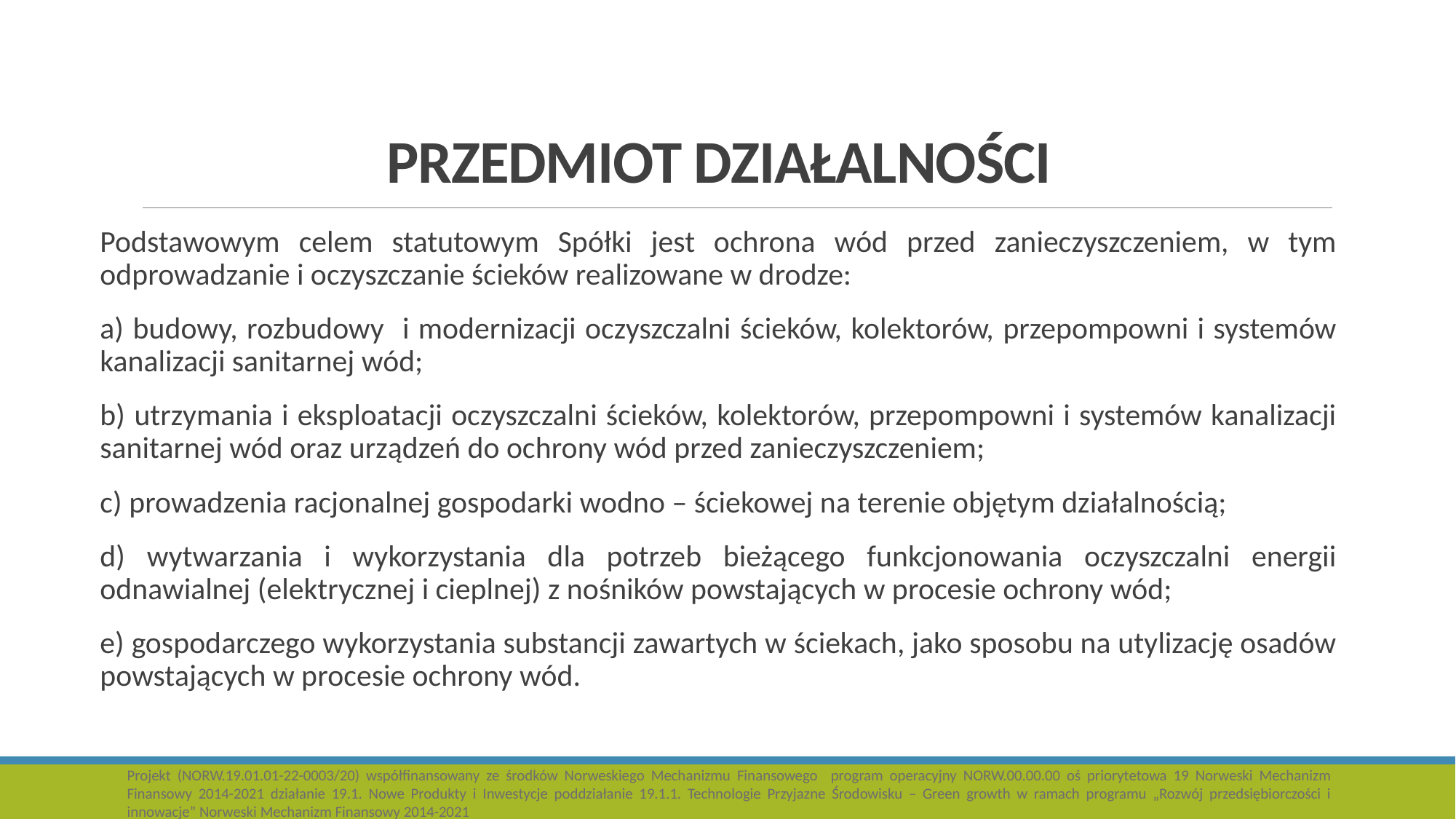

# PRZEDMIOT DZIAŁALNOŚCI
Podstawowym celem statutowym Spółki jest ochrona wód przed zanieczyszczeniem, w tym odprowadzanie i oczyszczanie ścieków realizowane w drodze:
a) budowy, rozbudowy  i modernizacji oczyszczalni ścieków, kolektorów, przepompowni i systemów kanalizacji sanitarnej wód;
b) utrzymania i eksploatacji oczyszczalni ścieków, kolektorów, przepompowni i systemów kanalizacji sanitarnej wód oraz urządzeń do ochrony wód przed zanieczyszczeniem;
c) prowadzenia racjonalnej gospodarki wodno – ściekowej na terenie objętym działalnością;
d) wytwarzania i wykorzystania dla potrzeb bieżącego funkcjonowania oczyszczalni energii odnawialnej (elektrycznej i cieplnej) z nośników powstających w procesie ochrony wód;
e) gospodarczego wykorzystania substancji zawartych w ściekach, jako sposobu na utylizację osadów powstających w procesie ochrony wód.
Projekt (NORW.19.01.01-22-0003/20) współfinansowany ze środków Norweskiego Mechanizmu Finansowego  program operacyjny NORW.00.00.00 oś priorytetowa 19 Norweski Mechanizm Finansowy 2014-2021 działanie 19.1. Nowe Produkty i Inwestycje poddziałanie 19.1.1. Technologie Przyjazne Środowisku – Green growth w ramach programu „Rozwój przedsiębiorczości i innowacje” Norweski Mechanizm Finansowy 2014-2021